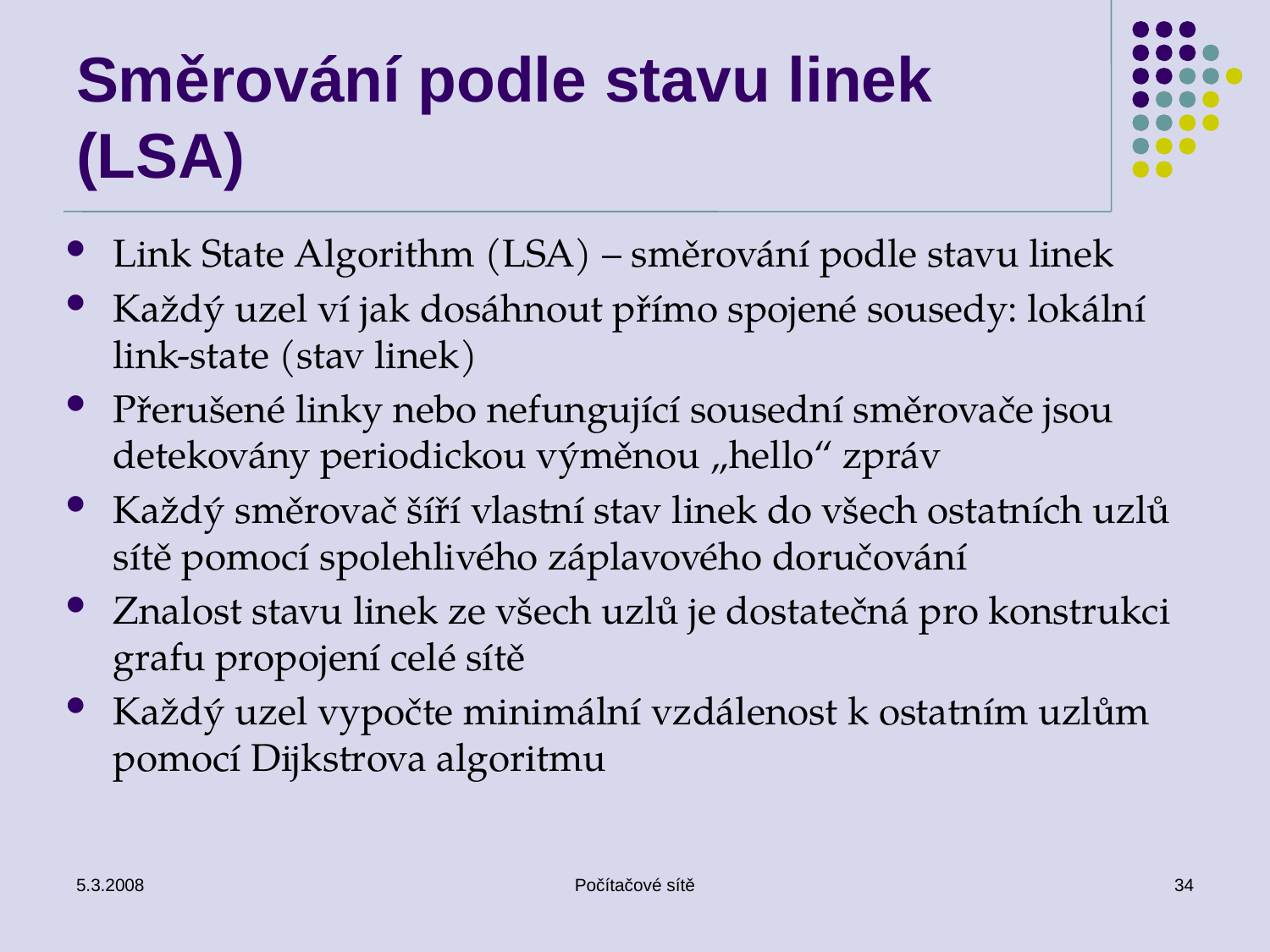

# Směrování podle stavu linek (LSA)
Link State Algorithm (LSA) – směrování podle stavu linek
Každý uzel ví jak dosáhnout přímo spojené sousedy: lokální link-state (stav linek)
Přerušené linky nebo nefungující sousední směrovače jsou detekovány periodickou výměnou „hello“ zpráv
Každý směrovač šíří vlastní stav linek do všech ostatních uzlů sítě pomocí spolehlivého záplavového doručování
Znalost stavu linek ze všech uzlů je dostatečná pro konstrukci grafu propojení celé sítě
Každý uzel vypočte minimální vzdálenost k ostatním uzlům pomocí Dijkstrova algoritmu

5.3.2008
Počítačové sítě
34